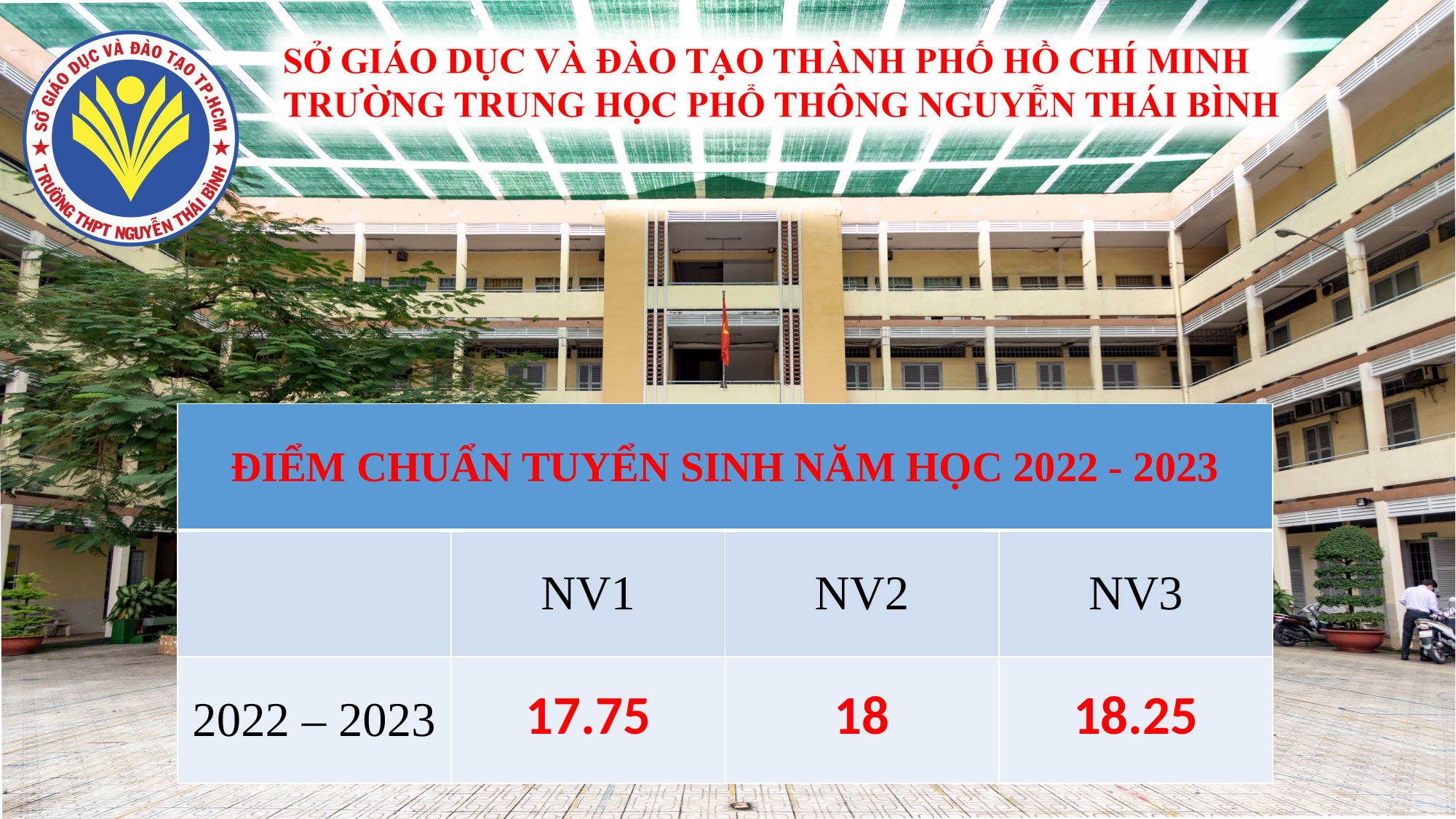

| ĐIỂM CHUẨN TUYỂN SINH NĂM HỌC 2022 - 2023 |  |  |  |
| --- | --- | --- | --- |
|  | NV1 | NV2 | NV3 |
| 2022 – 2023 | 17.75 | 18 | 18.25 |